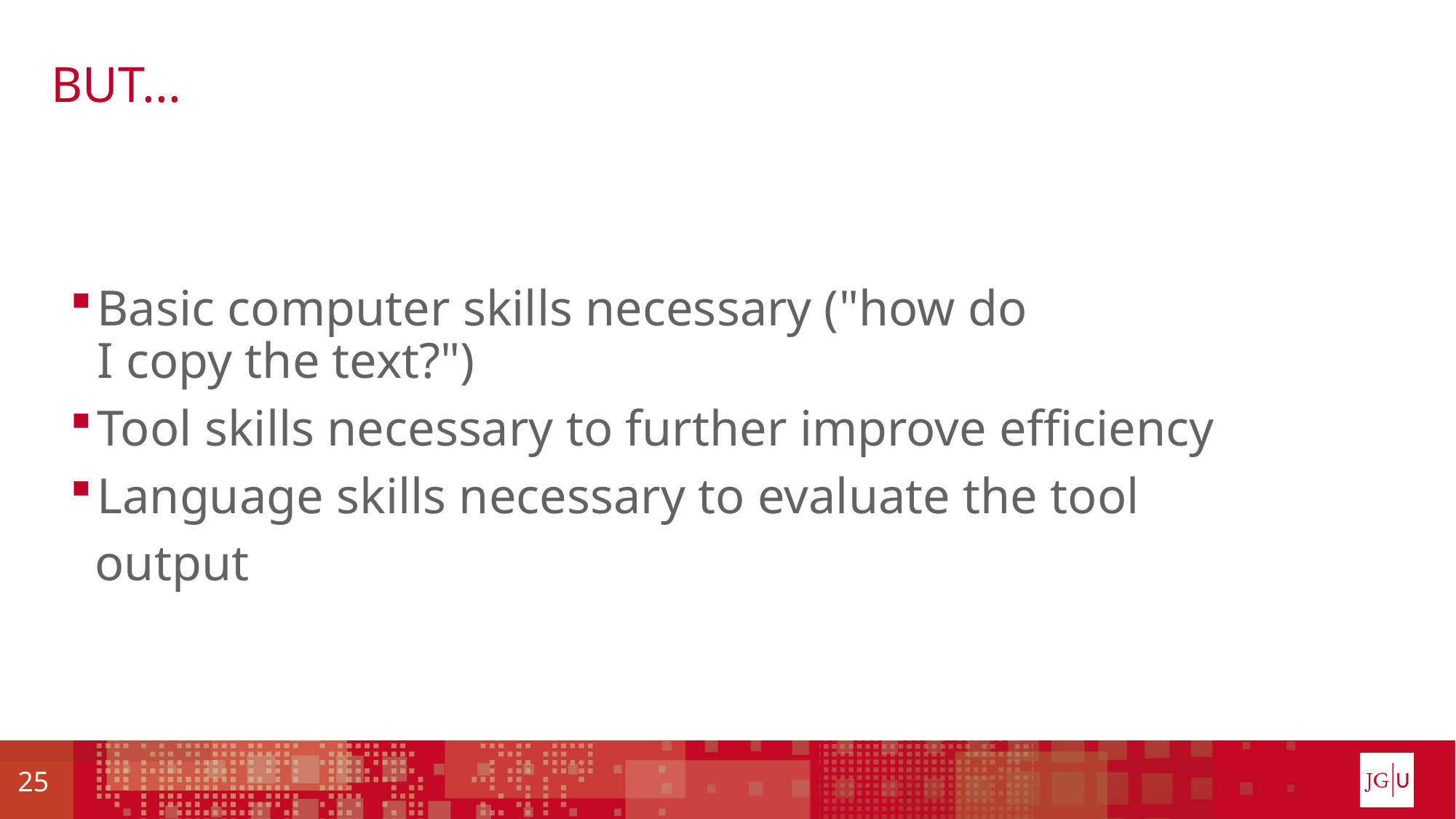

# But...

Basic computer skills necessary ("how do I copy the text?")
Tool skills necessary to further improve efficiency
Language skills necessary to evaluate the tool
  output

25